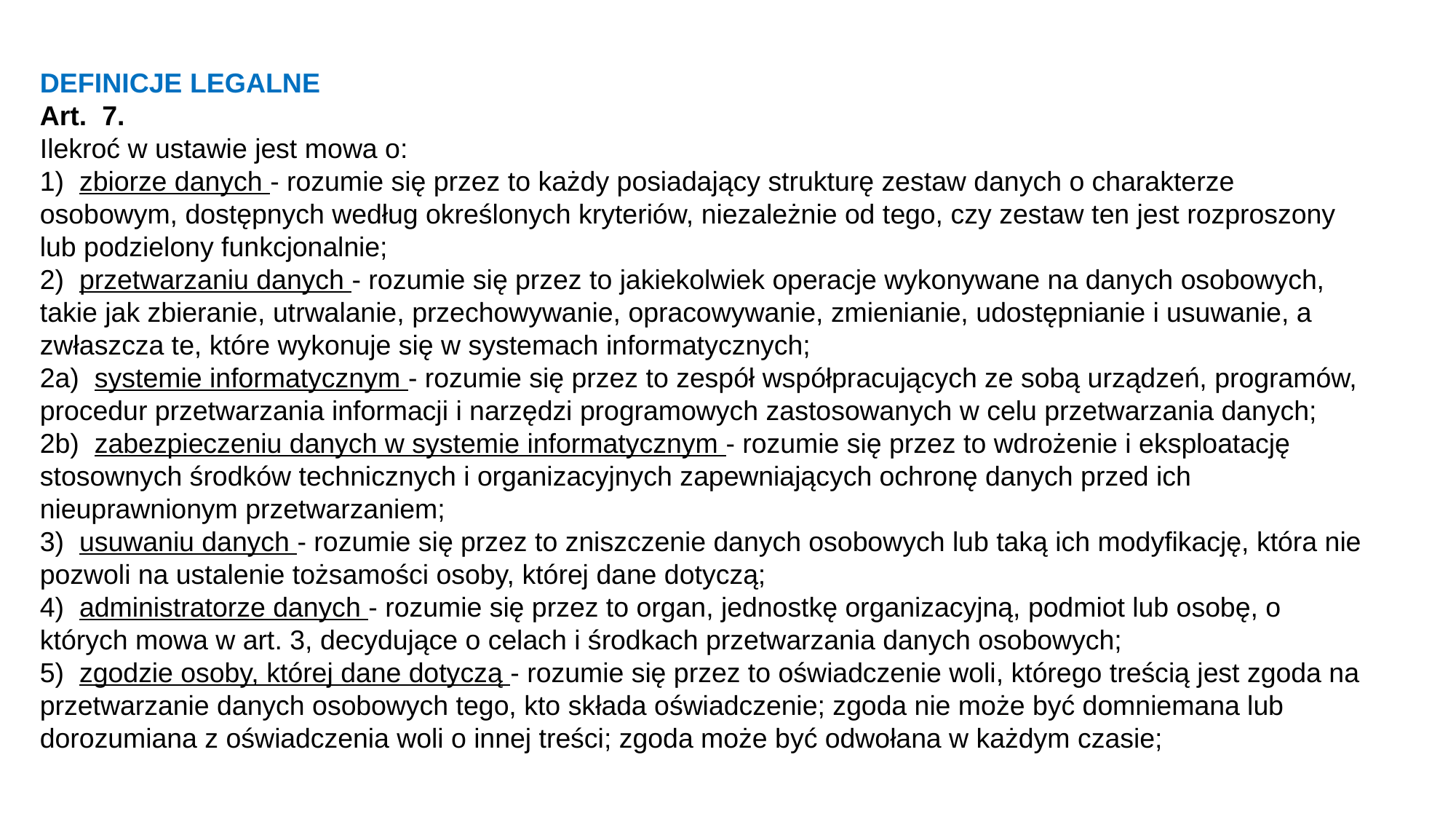

DEFINICJE LEGALNE
Art.  7.
Ilekroć w ustawie jest mowa o:
1)  zbiorze danych - rozumie się przez to każdy posiadający strukturę zestaw danych o charakterze osobowym, dostępnych według określonych kryteriów, niezależnie od tego, czy zestaw ten jest rozproszony lub podzielony funkcjonalnie;
2)  przetwarzaniu danych - rozumie się przez to jakiekolwiek operacje wykonywane na danych osobowych, takie jak zbieranie, utrwalanie, przechowywanie, opracowywanie, zmienianie, udostępnianie i usuwanie, a zwłaszcza te, które wykonuje się w systemach informatycznych;
2a)  systemie informatycznym - rozumie się przez to zespół współpracujących ze sobą urządzeń, programów, procedur przetwarzania informacji i narzędzi programowych zastosowanych w celu przetwarzania danych;
2b)  zabezpieczeniu danych w systemie informatycznym - rozumie się przez to wdrożenie i eksploatację stosownych środków technicznych i organizacyjnych zapewniających ochronę danych przed ich nieuprawnionym przetwarzaniem;
3)  usuwaniu danych - rozumie się przez to zniszczenie danych osobowych lub taką ich modyfikację, która nie pozwoli na ustalenie tożsamości osoby, której dane dotyczą;
4)  administratorze danych - rozumie się przez to organ, jednostkę organizacyjną, podmiot lub osobę, o których mowa w art. 3, decydujące o celach i środkach przetwarzania danych osobowych;
5)  zgodzie osoby, której dane dotyczą - rozumie się przez to oświadczenie woli, którego treścią jest zgoda na przetwarzanie danych osobowych tego, kto składa oświadczenie; zgoda nie może być domniemana lub dorozumiana z oświadczenia woli o innej treści; zgoda może być odwołana w każdym czasie;